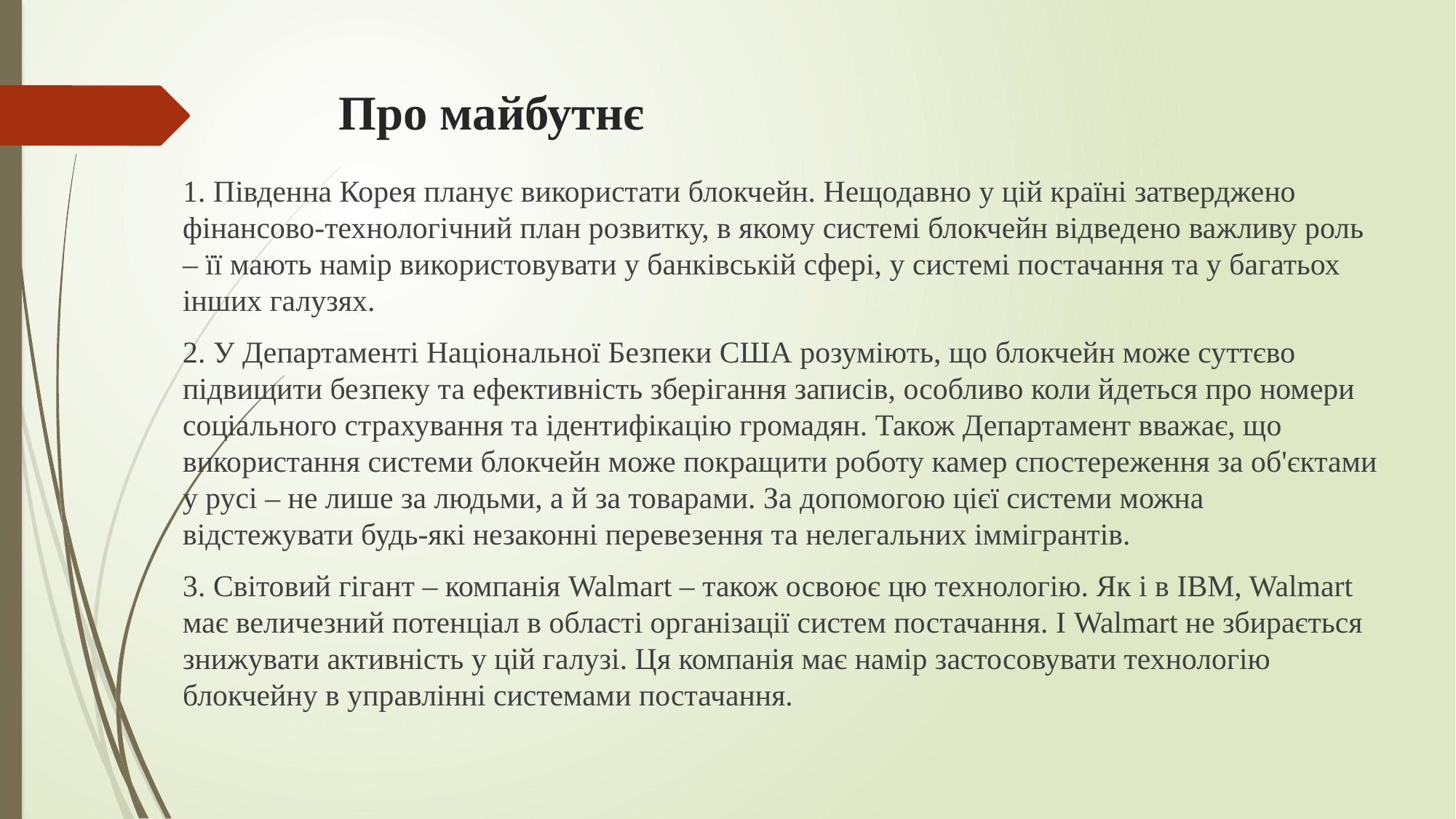

# Про майбутнє
1. Південна Корея планує використати блокчейн. Нещодавно у цій країні затверджено фінансово-технологічний план розвитку, в якому системі блокчейн відведено важливу роль – її мають намір використовувати у банківській сфері, у системі постачання та у багатьох інших галузях.
2. У Департаменті Національної Безпеки США розуміють, що блокчейн може суттєво підвищити безпеку та ефективність зберігання записів, особливо коли йдеться про номери соціального страхування та ідентифікацію громадян. Також Департамент вважає, що використання системи блокчейн може покращити роботу камер спостереження за об'єктами у русі – не лише за людьми, а й за товарами. За допомогою цієї системи можна відстежувати будь-які незаконні перевезення та нелегальних іммігрантів.
3. Світовий гігант – компанія Walmart – також освоює цю технологію. Як і в IBM, Walmart має величезний потенціал в області організації систем постачання. І Walmart не збирається знижувати активність у цій галузі. Ця компанія має намір застосовувати технологію блокчейну в управлінні системами постачання.